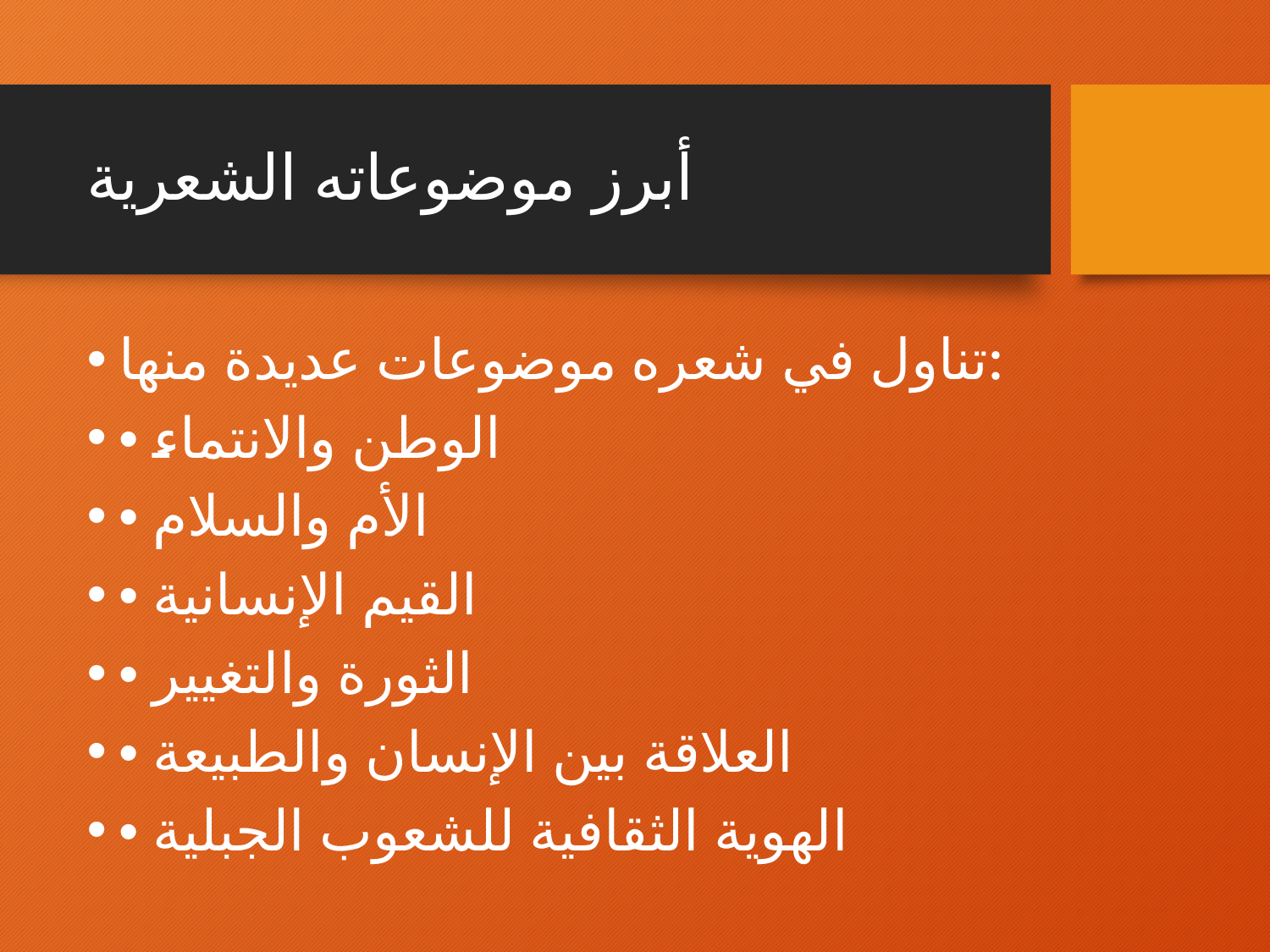

# أبرز موضوعاته الشعرية
تناول في شعره موضوعات عديدة منها:
• الوطن والانتماء
• الأم والسلام
• القيم الإنسانية
• الثورة والتغيير
• العلاقة بين الإنسان والطبيعة
• الهوية الثقافية للشعوب الجبلية